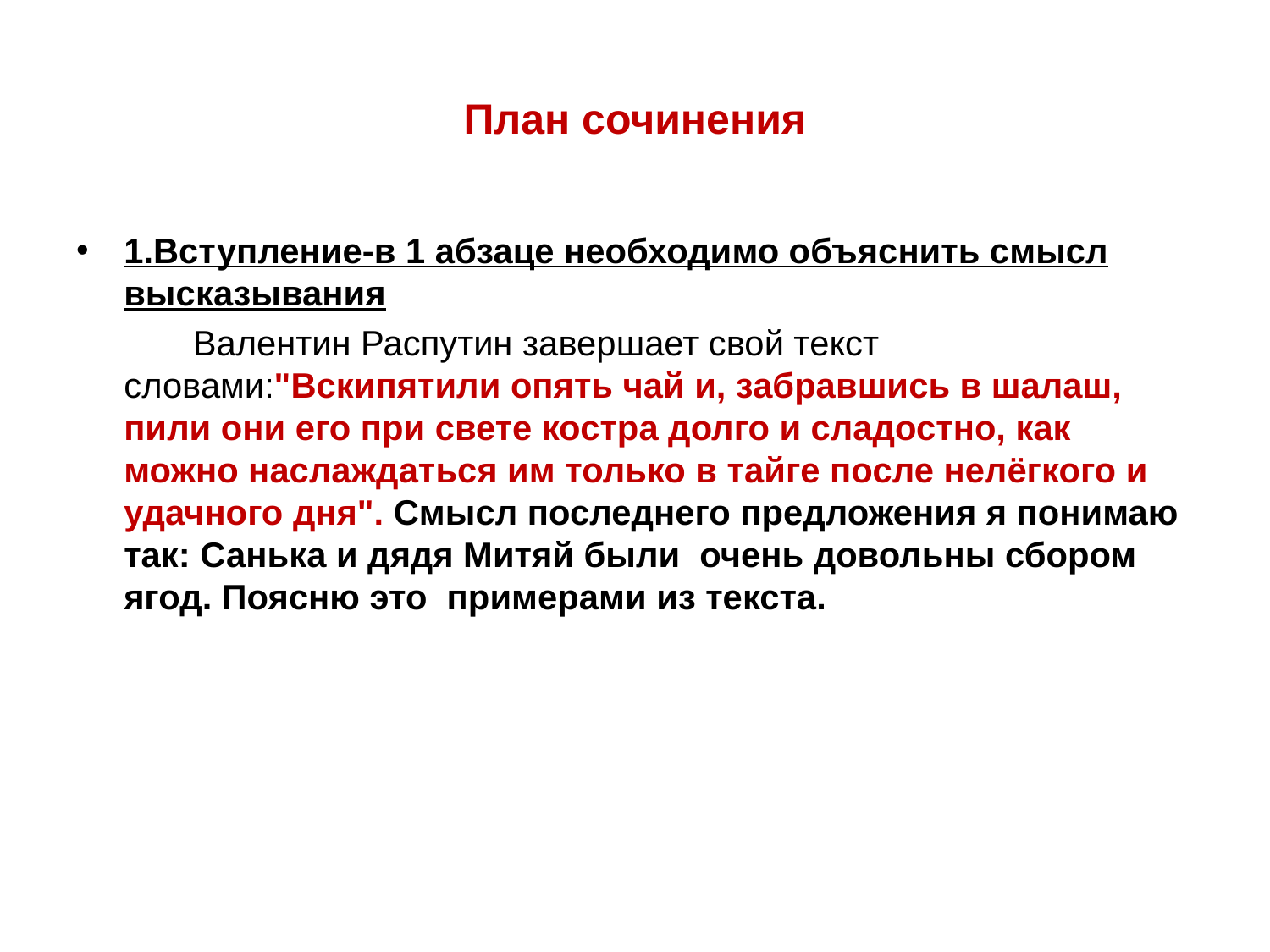

# План сочинения
1.Вступление-в 1 абзаце необходимо объяснить смысл высказывания
            Валентин Распутин завершает свой текст  словами:"Вскипятили опять чай и, забравшись в шалаш, пили они его при свете костра долго и сладостно, как можно наслаждаться им только в тайге после нелёгкого и удачного дня". Смысл последнего предложения я понимаю так: Санька и дядя Митяй были  очень довольны сбором ягод. Поясню это  примерами из текста.